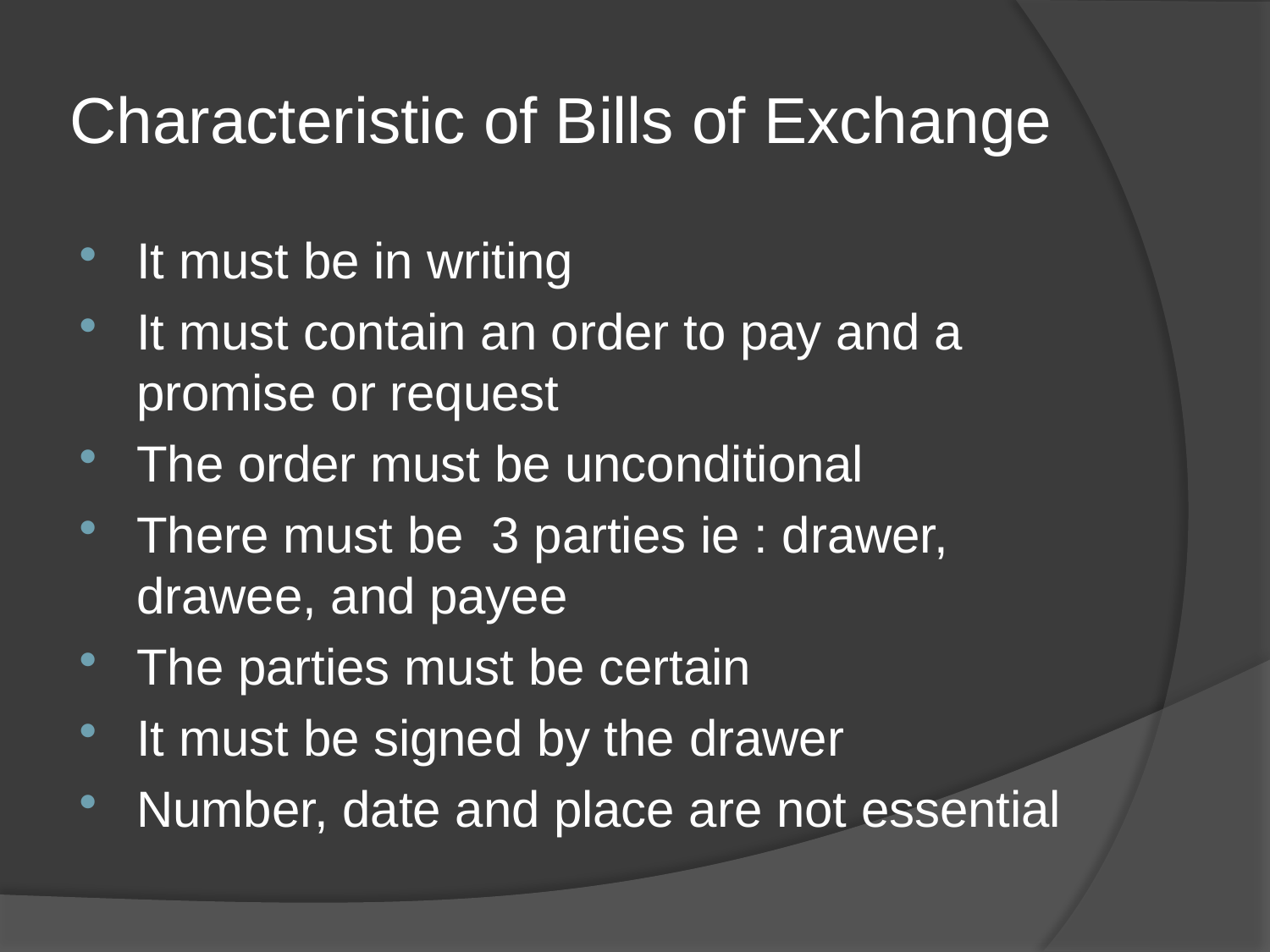

# Characteristic of Bills of Exchange
It must be in writing
It must contain an order to pay and a promise or request
The order must be unconditional
There must be  3 parties ie : drawer, drawee, and payee
The parties must be certain
It must be signed by the drawer
Number, date and place are not essential